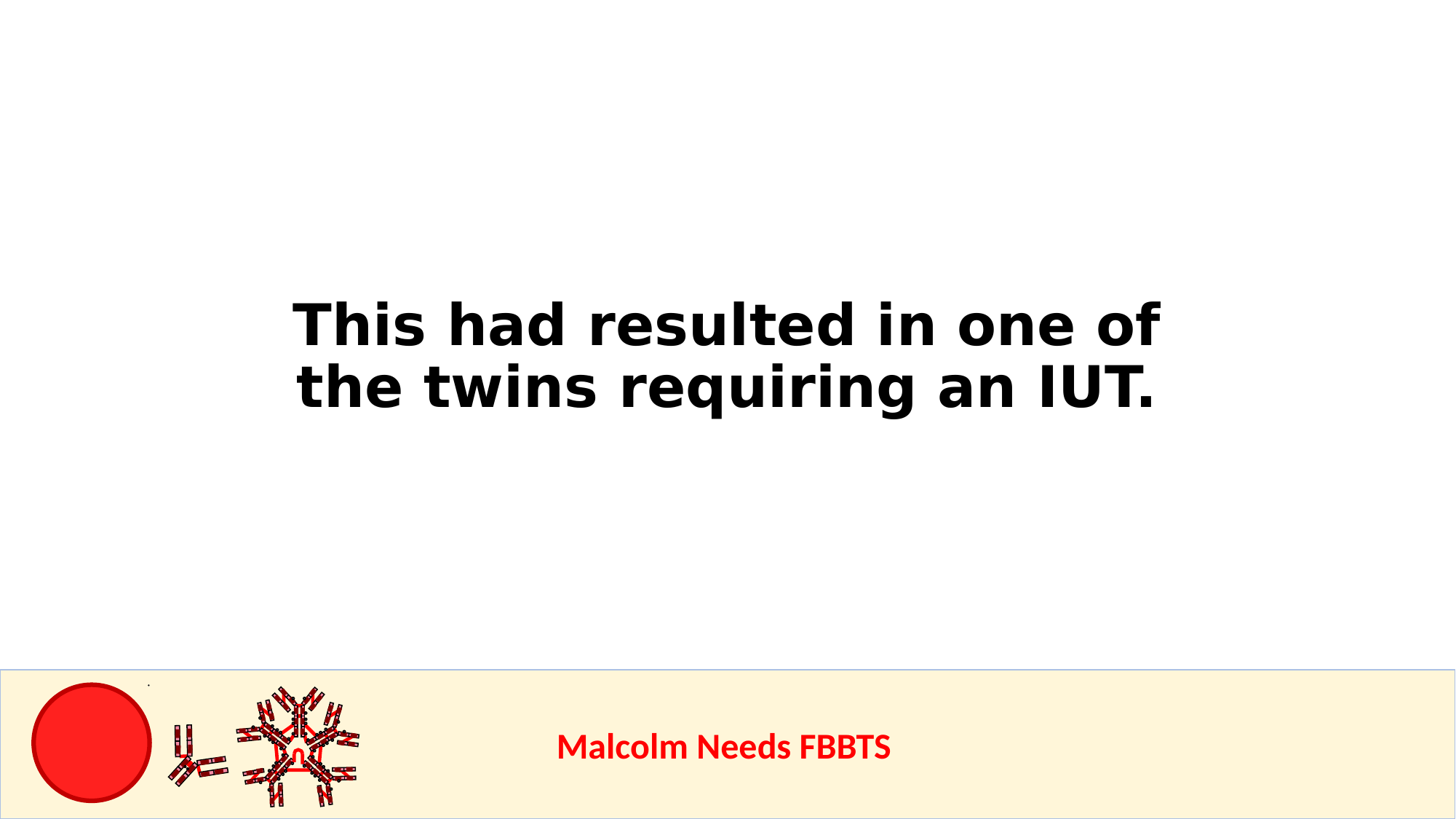

# This had resulted in one of the twins requiring an IUT.
					Malcolm Needs FBBTS